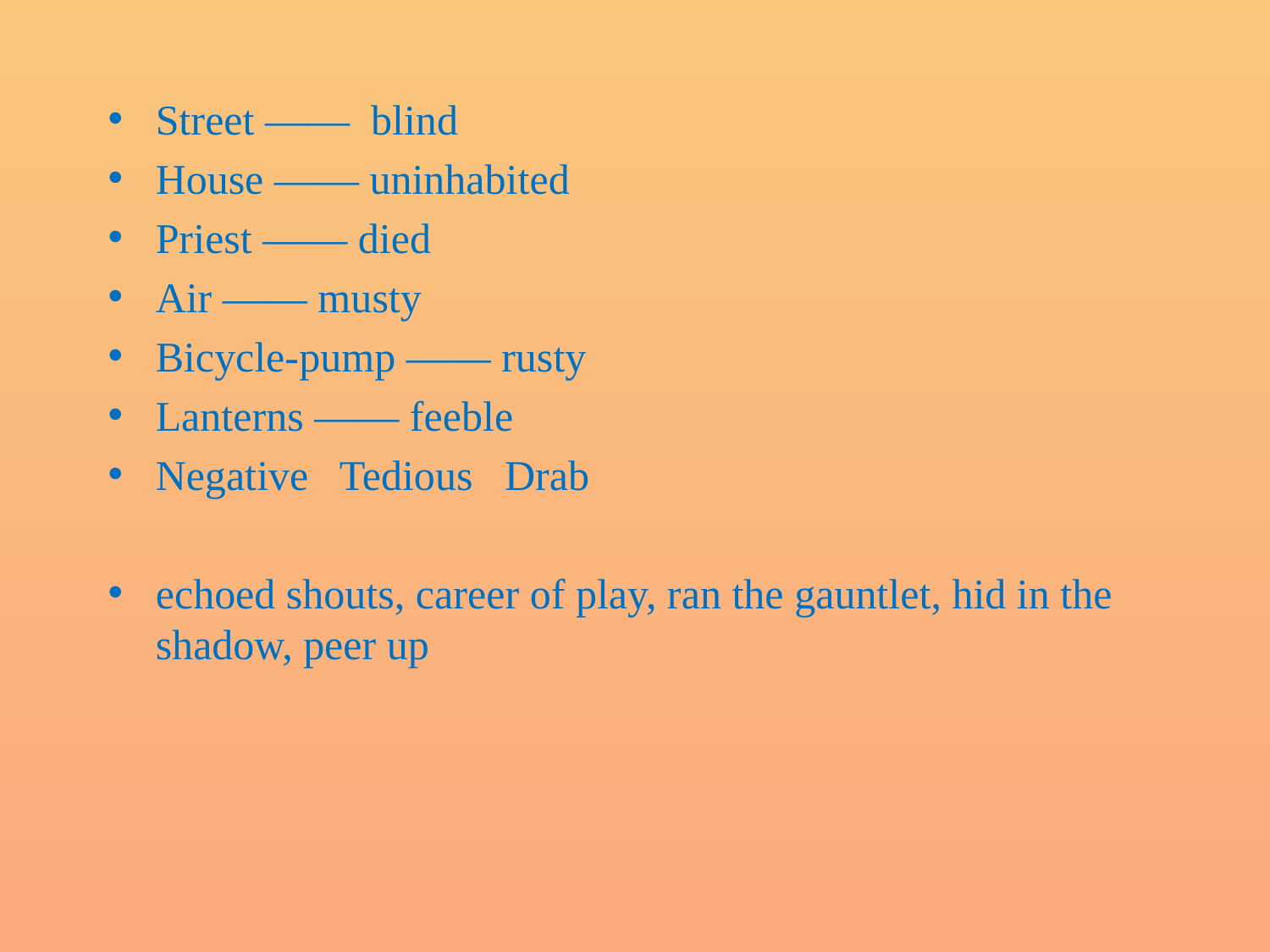

Street ——  blind
House —— uninhabited
Priest —— died
Air —— musty
Bicycle-pump —— rusty
Lanterns —— feeble
Negative   Tedious   Drab

echoed shouts, career of play, ran the gauntlet, hid in the shadow, peer up